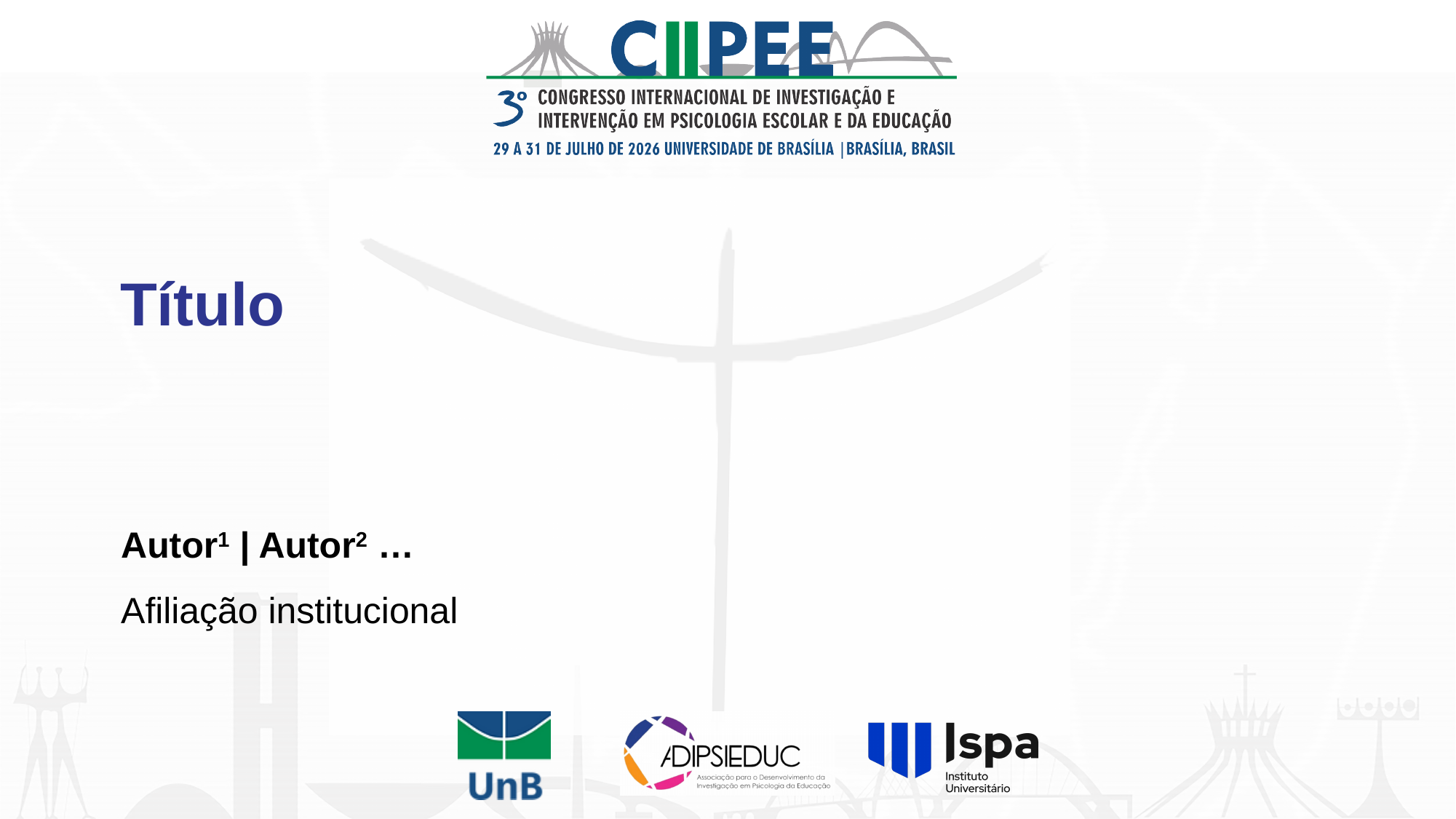

Título
Autor1 | Autor2 …
Afiliação institucional